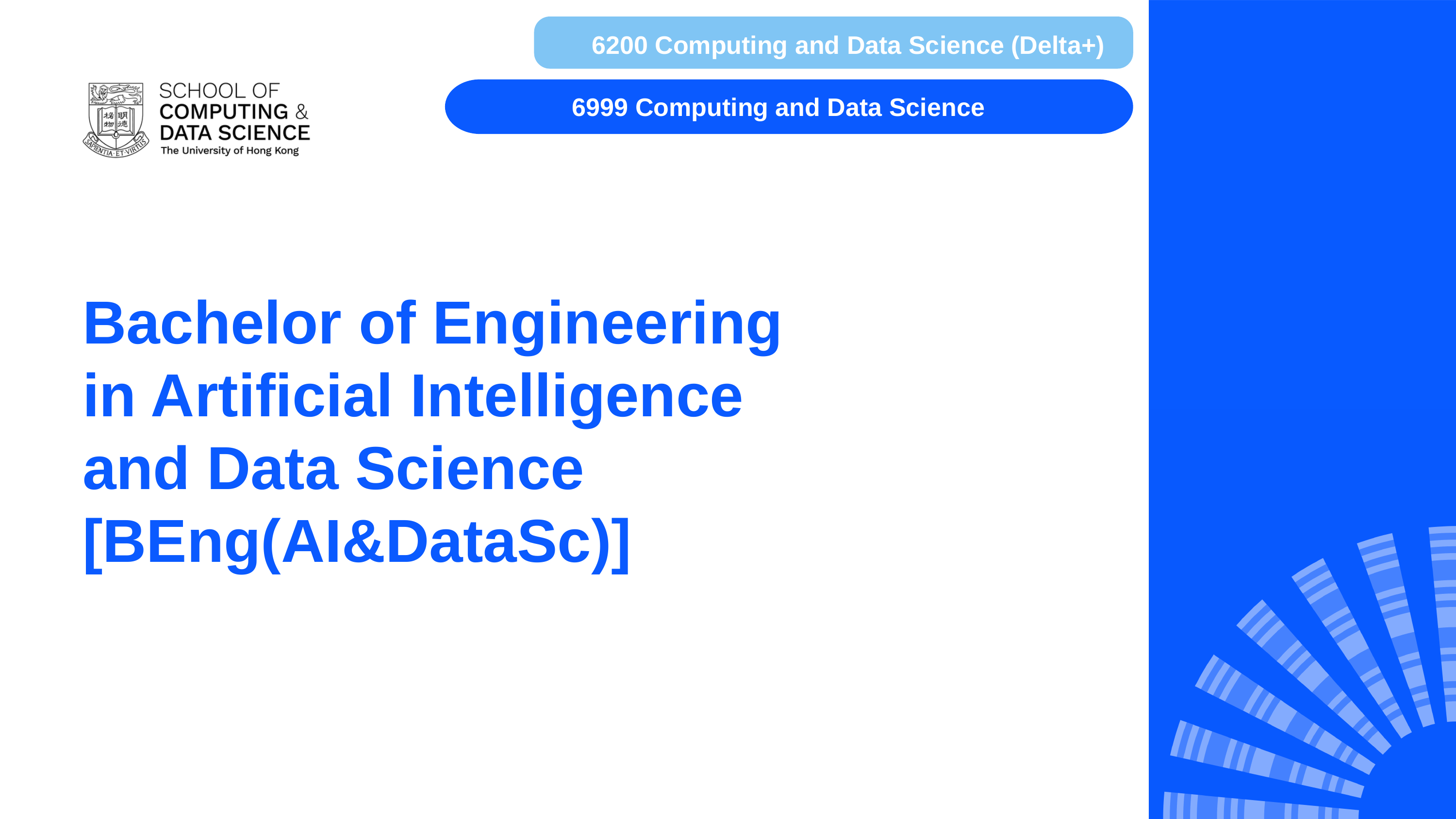

6200 Computing and Data Science (Delta+) ​

6999 Computing and Data Science   ​

Bachelor of Engineering in Artificial Intelligence and Data Science [BEng(AI&DataSc)]